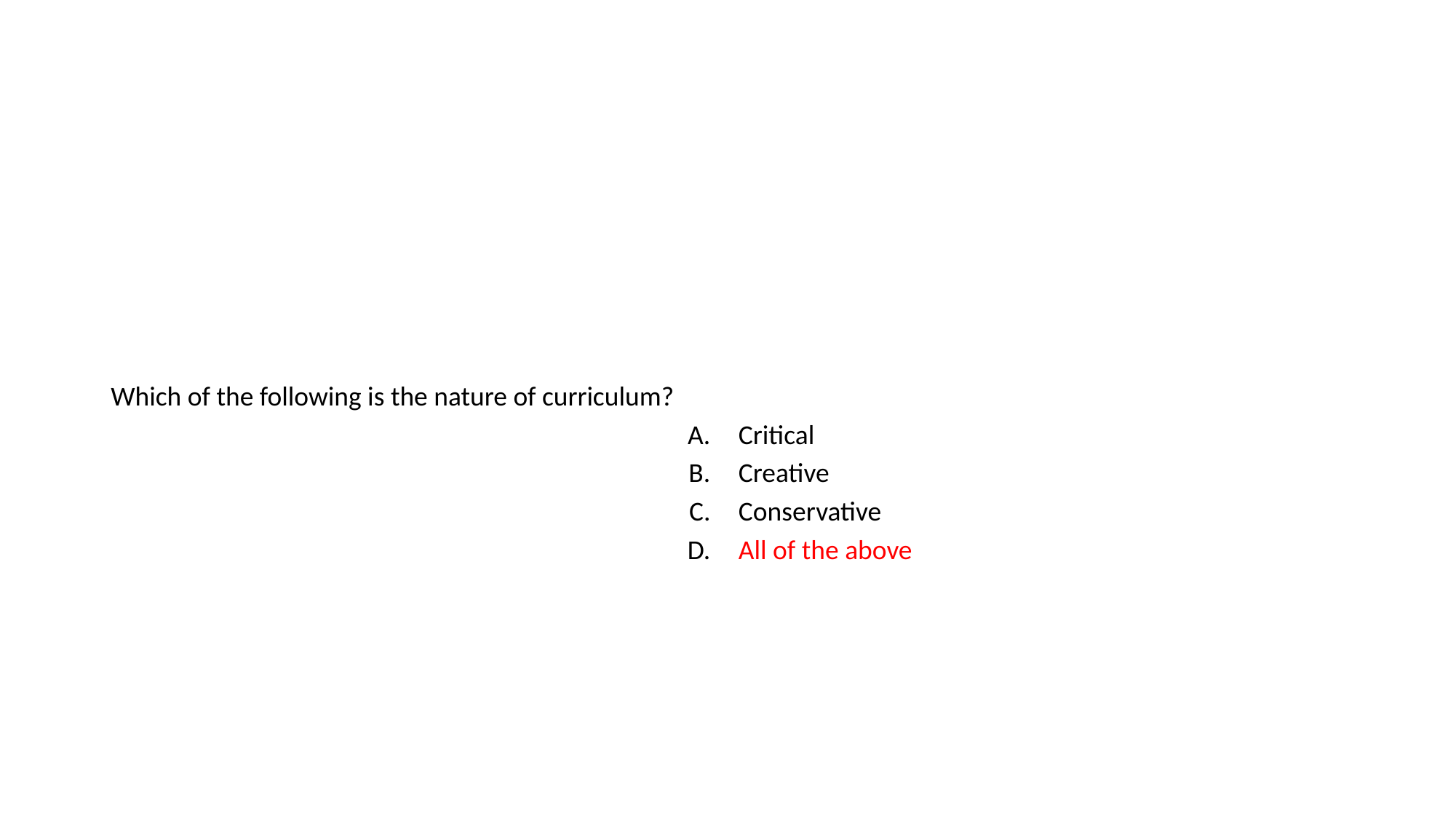

#
| Which of the following is the nature of curriculum? |  |
| --- | --- |
| A. | Critical |
| B. | Creative |
| C. | Conservative |
| D. | All of the above |